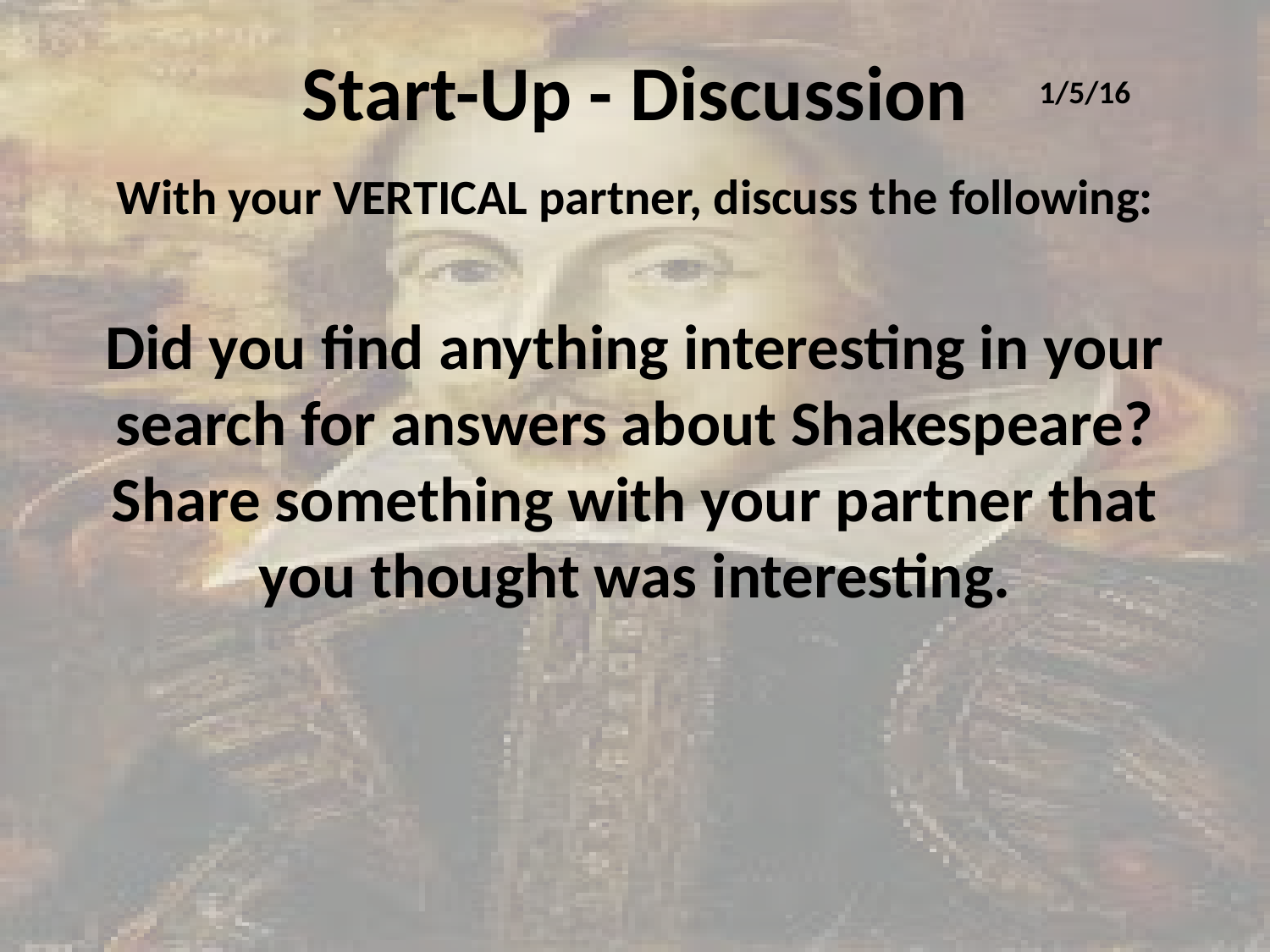

# Start-Up - Discussion
1/5/16
With your VERTICAL partner, discuss the following:

Did you find anything interesting in your search for answers about Shakespeare? Share something with your partner that you thought was interesting.